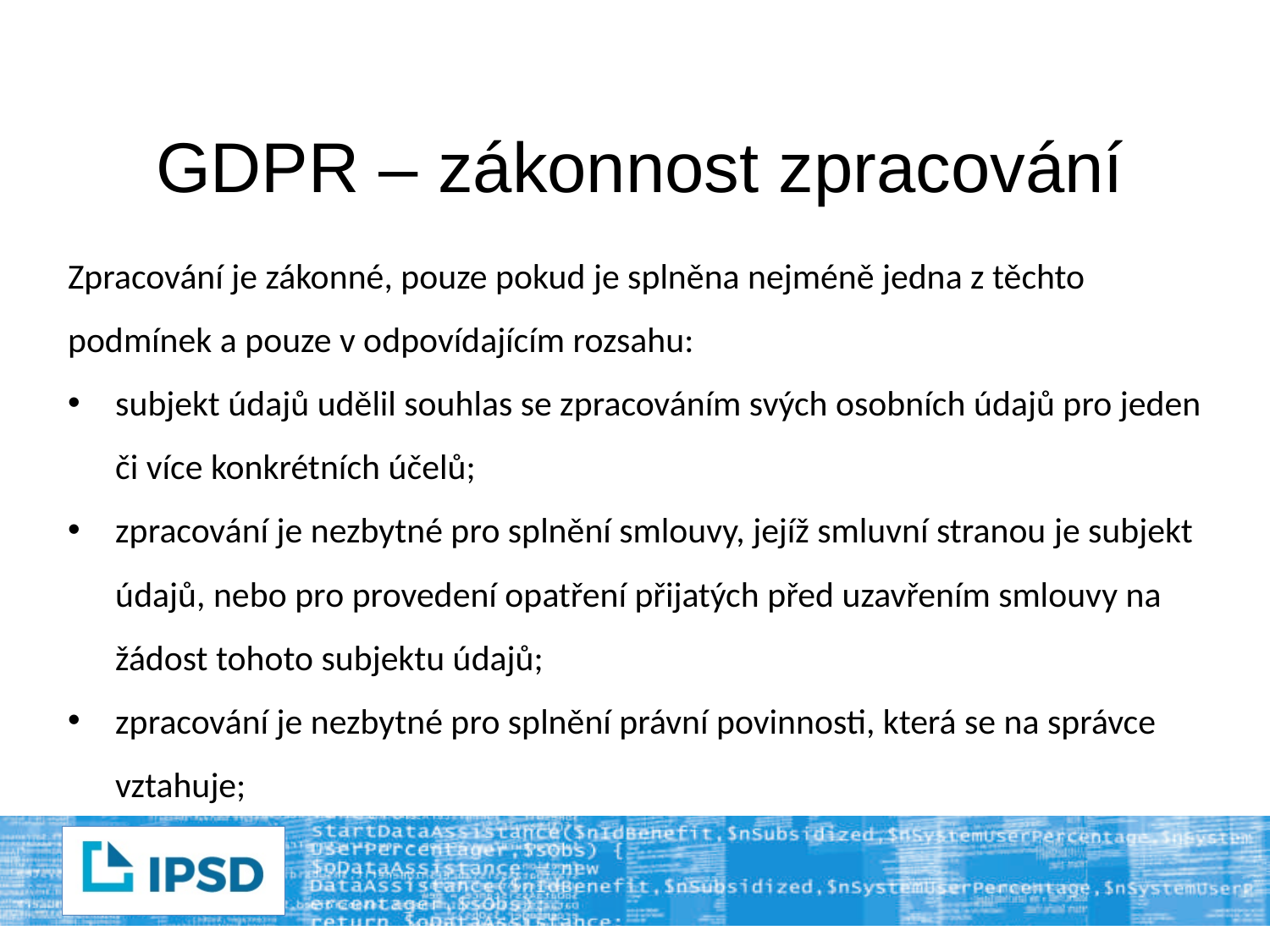

# GDPR – zákonnost zpracování
Zpracování je zákonné, pouze pokud je splněna nejméně jedna z těchto podmínek a pouze v odpovídajícím rozsahu:
subjekt údajů udělil souhlas se zpracováním svých osobních údajů pro jeden či více konkrétních účelů;
zpracování je nezbytné pro splnění smlouvy, jejíž smluvní stranou je subjekt údajů, nebo pro provedení opatření přijatých před uzavřením smlouvy na žádost tohoto subjektu údajů;
zpracování je nezbytné pro splnění právní povinnosti, která se na správce vztahuje;